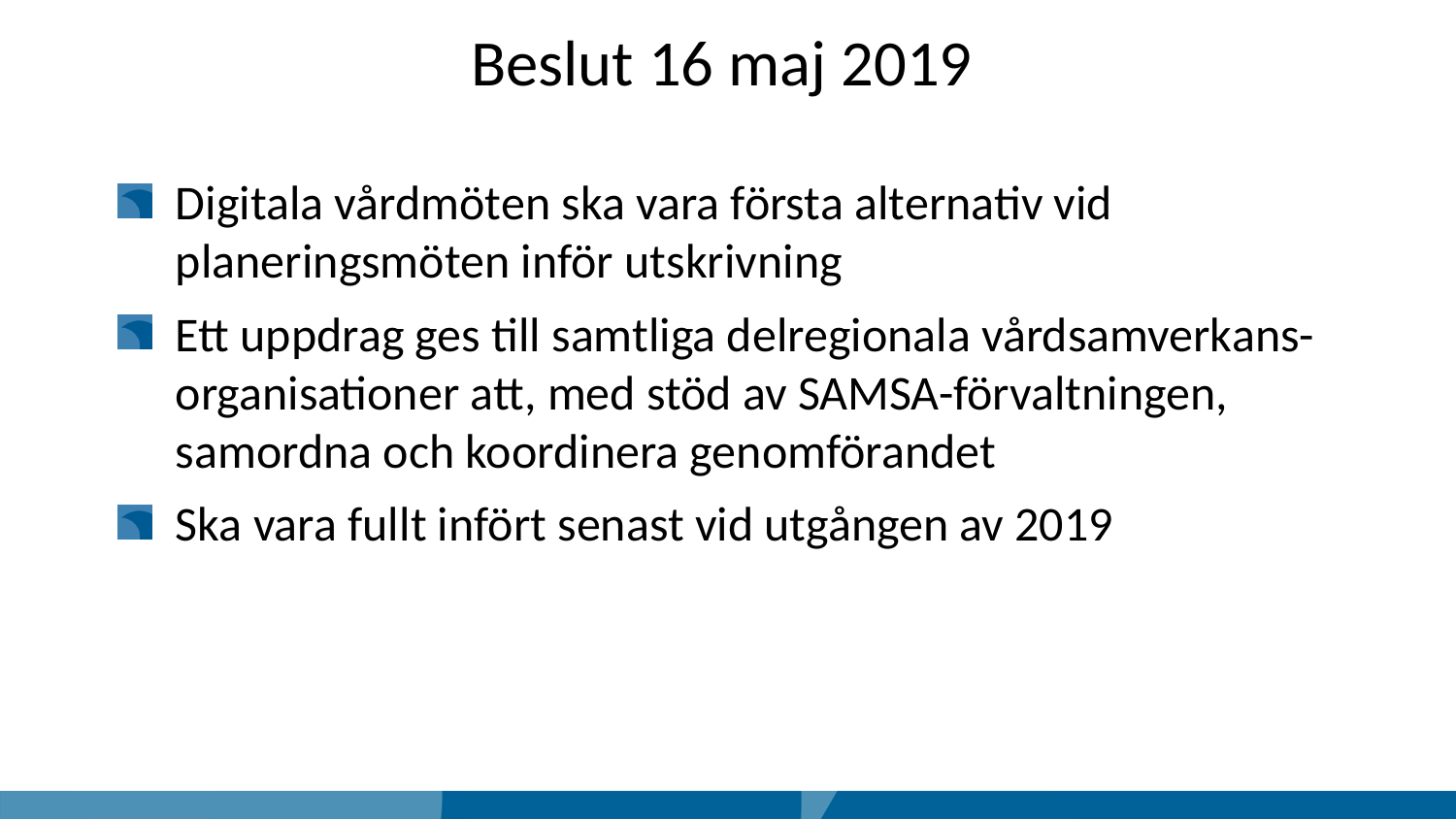

# Beslut 16 maj 2019
Digitala vårdmöten ska vara första alternativ vid planeringsmöten inför utskrivning
Ett uppdrag ges till samtliga delregionala vårdsamverkans-organisationer att, med stöd av SAMSA-förvaltningen, samordna och koordinera genomförandet
Ska vara fullt infört senast vid utgången av 2019